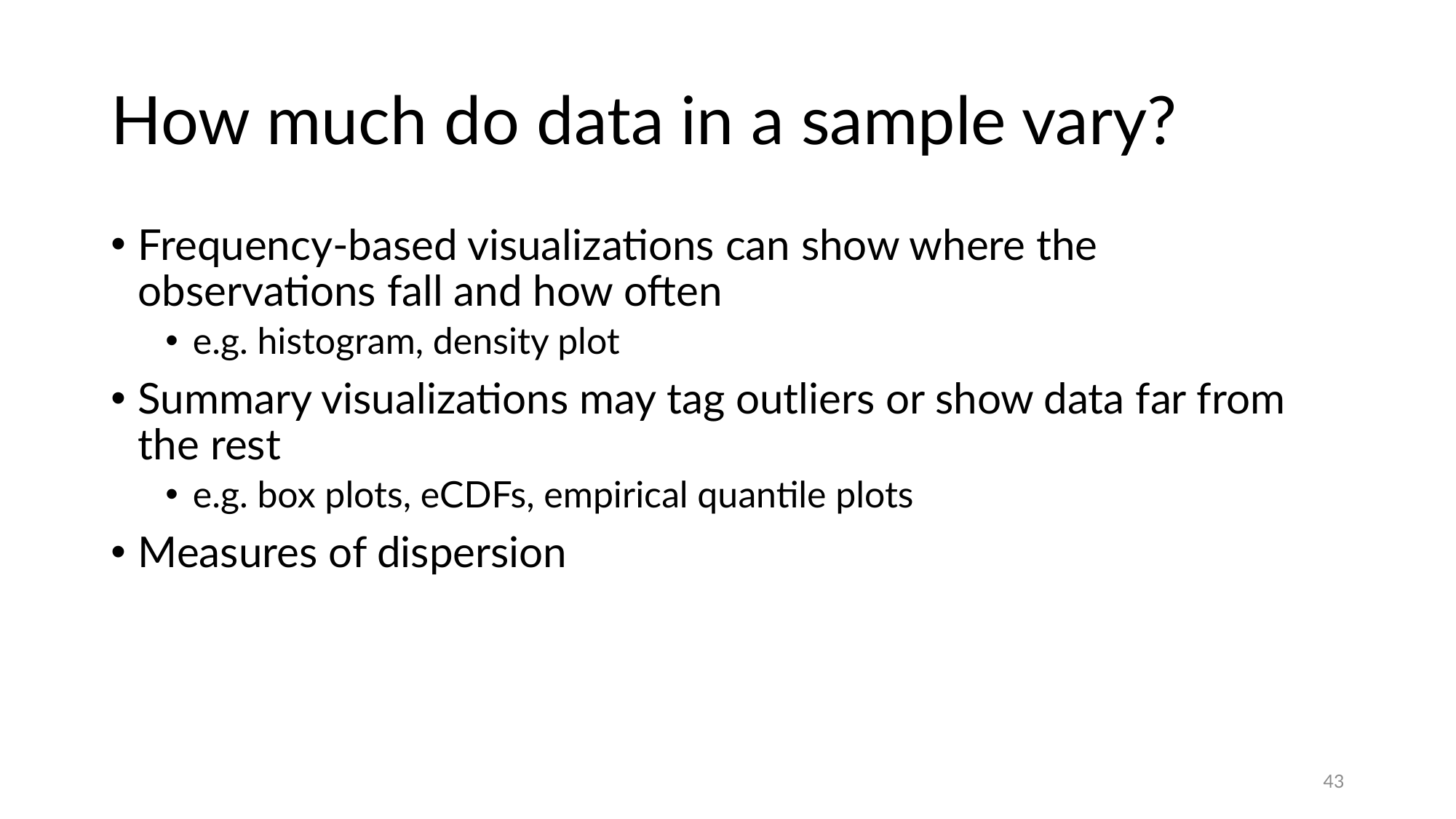

# How much do data in a sample vary?
Frequency-based visualizations can show where the observations fall and how often
e.g. histogram, density plot
Summary visualizations may tag outliers or show data far from the rest
e.g. box plots, eCDFs, empirical quantile plots
Measures of dispersion
43